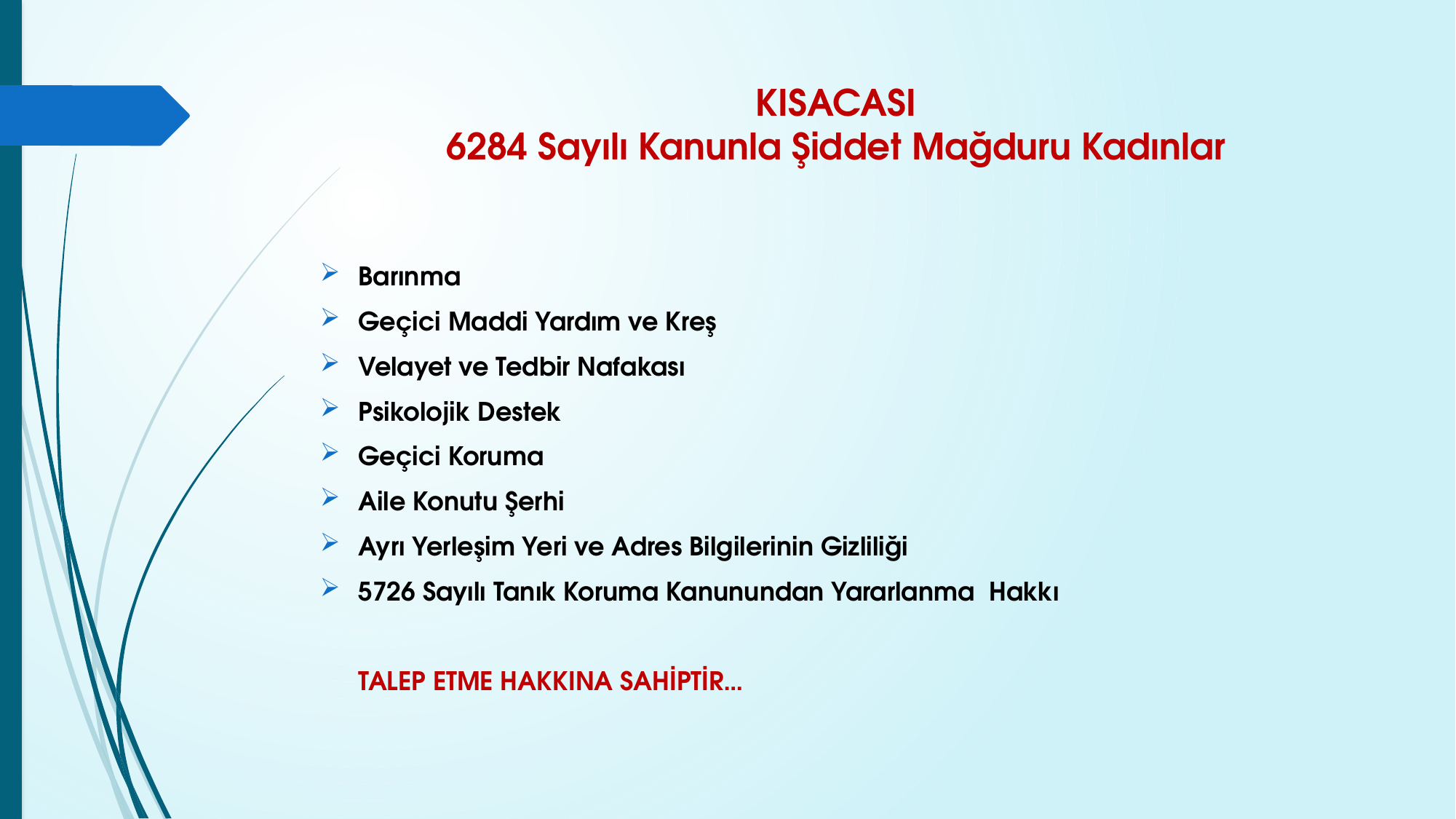

# KISACASI 6284 Sayılı Kanunla Şiddet Mağduru Kadınlar
Barınma
Geçici Maddi Yardım ve Kreş
Velayet ve Tedbir Nafakası
Psikolojik Destek
Geçici Koruma
Aile Konutu Şerhi
Ayrı Yerleşim Yeri ve Adres Bilgilerinin Gizliliği
5726 Sayılı Tanık Koruma Kanunundan Yararlanma  Hakkı

									TALEP ETME HAKKINA SAHİPTİR…